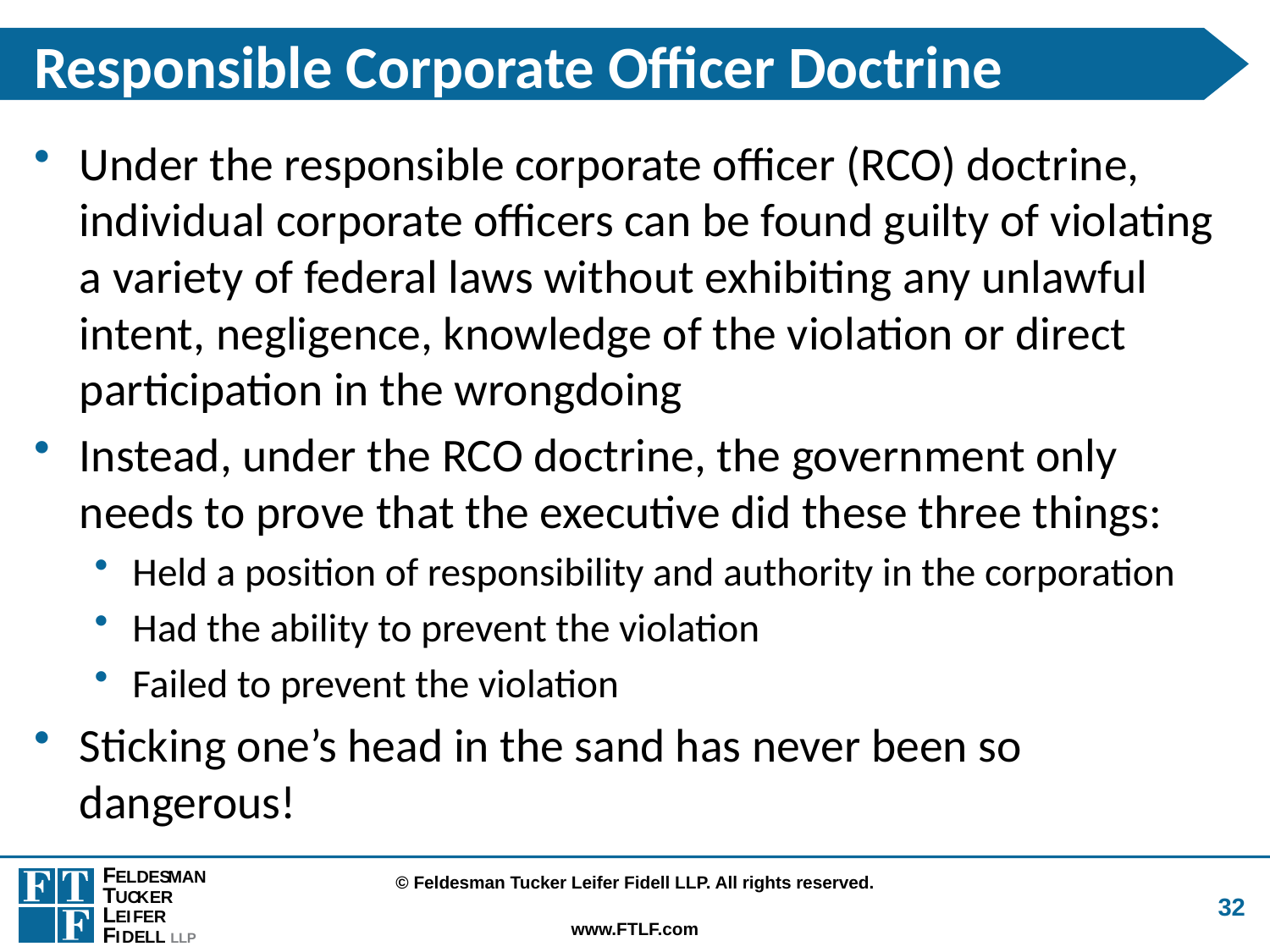

# Responsible Corporate Officer Doctrine
Under the responsible corporate officer (RCO) doctrine, individual corporate officers can be found guilty of violating a variety of federal laws without exhibiting any unlawful intent, negligence, knowledge of the violation or direct participation in the wrongdoing
Instead, under the RCO doctrine, the government only needs to prove that the executive did these three things:
Held a position of responsibility and authority in the corporation
Had the ability to prevent the violation
Failed to prevent the violation
Sticking one’s head in the sand has never been so dangerous!
32